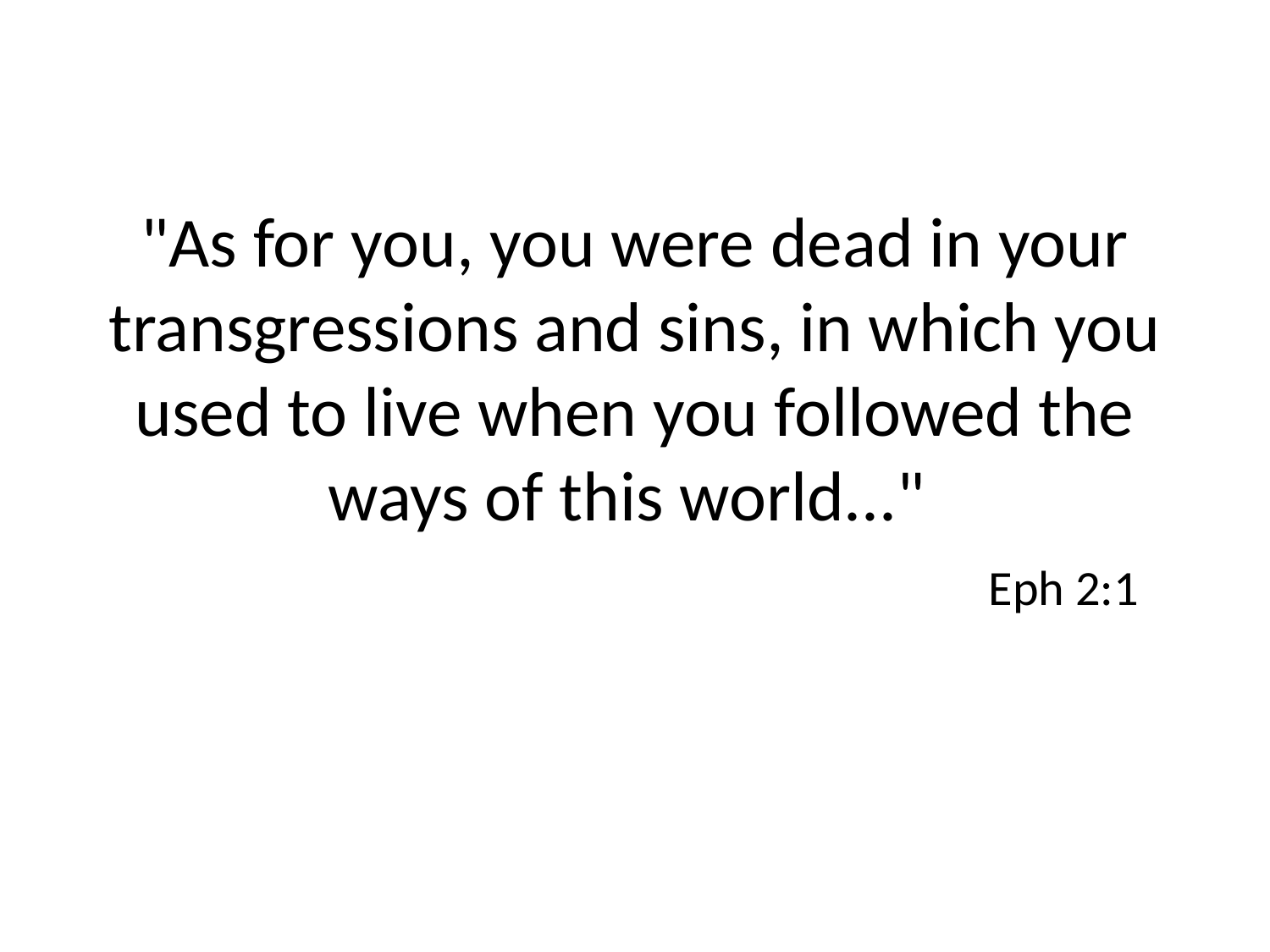

# "As for you, you were dead in your transgressions and sins, in which you used to live when you followed the ways of this world..." Eph 2:1